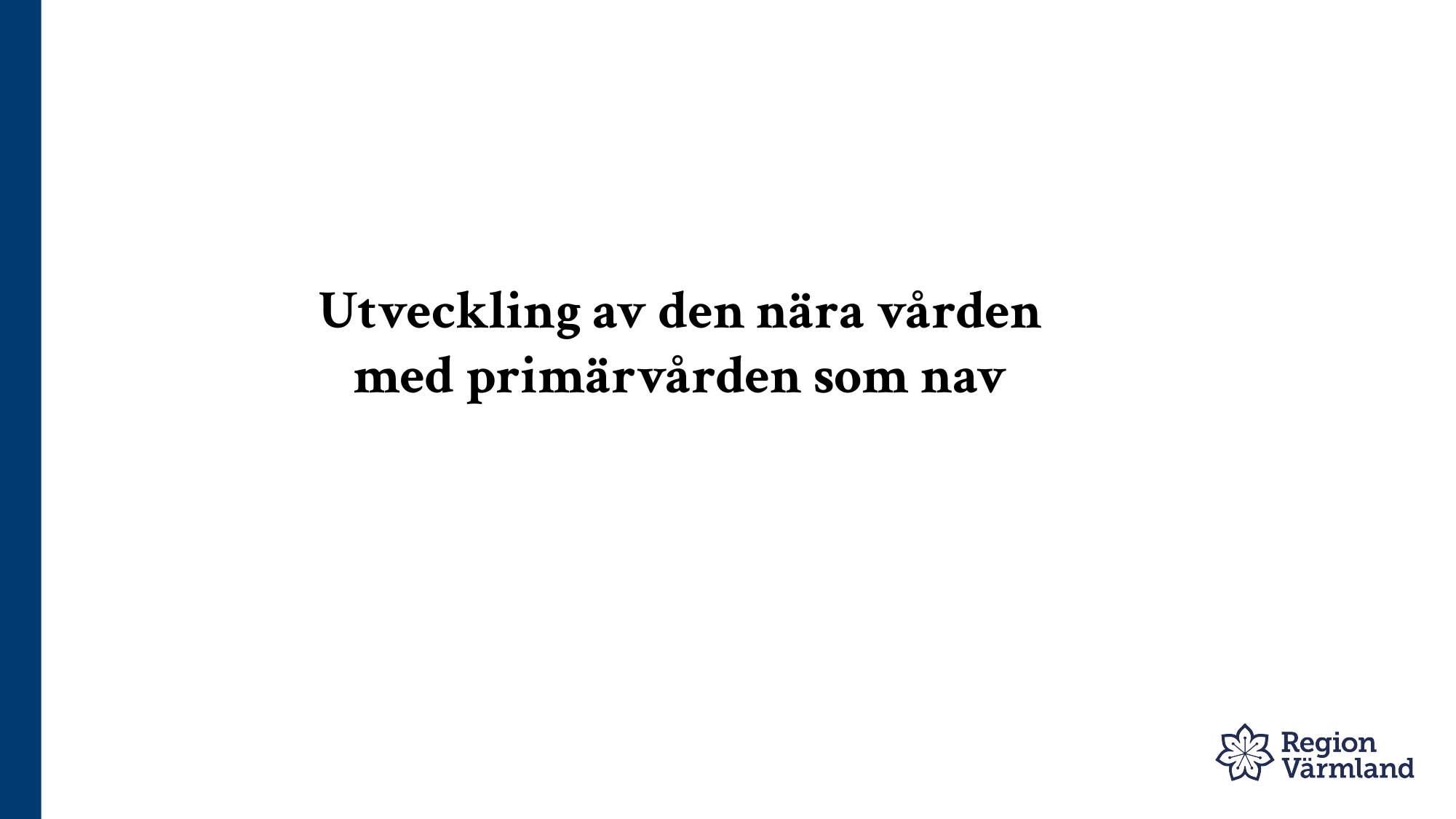

# Utveckling av den nära vården med primärvården som nav